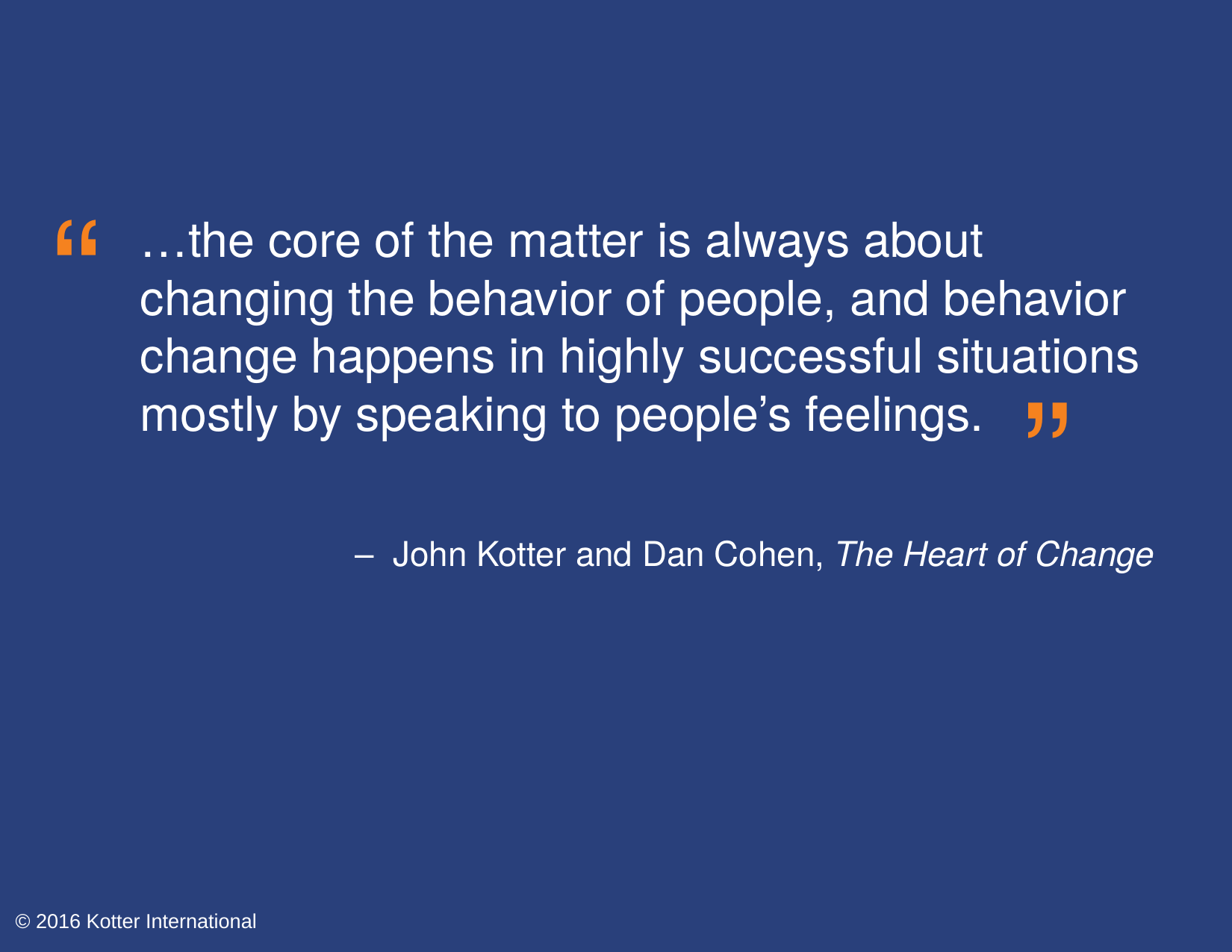

“
…the core of the matter is always about changing the behavior of people, and behavior change happens in highly successful situations mostly by speaking to people’s feelings.

 –  John Kotter and Dan Cohen, The Heart of Change
”
© 2016 Kotter International